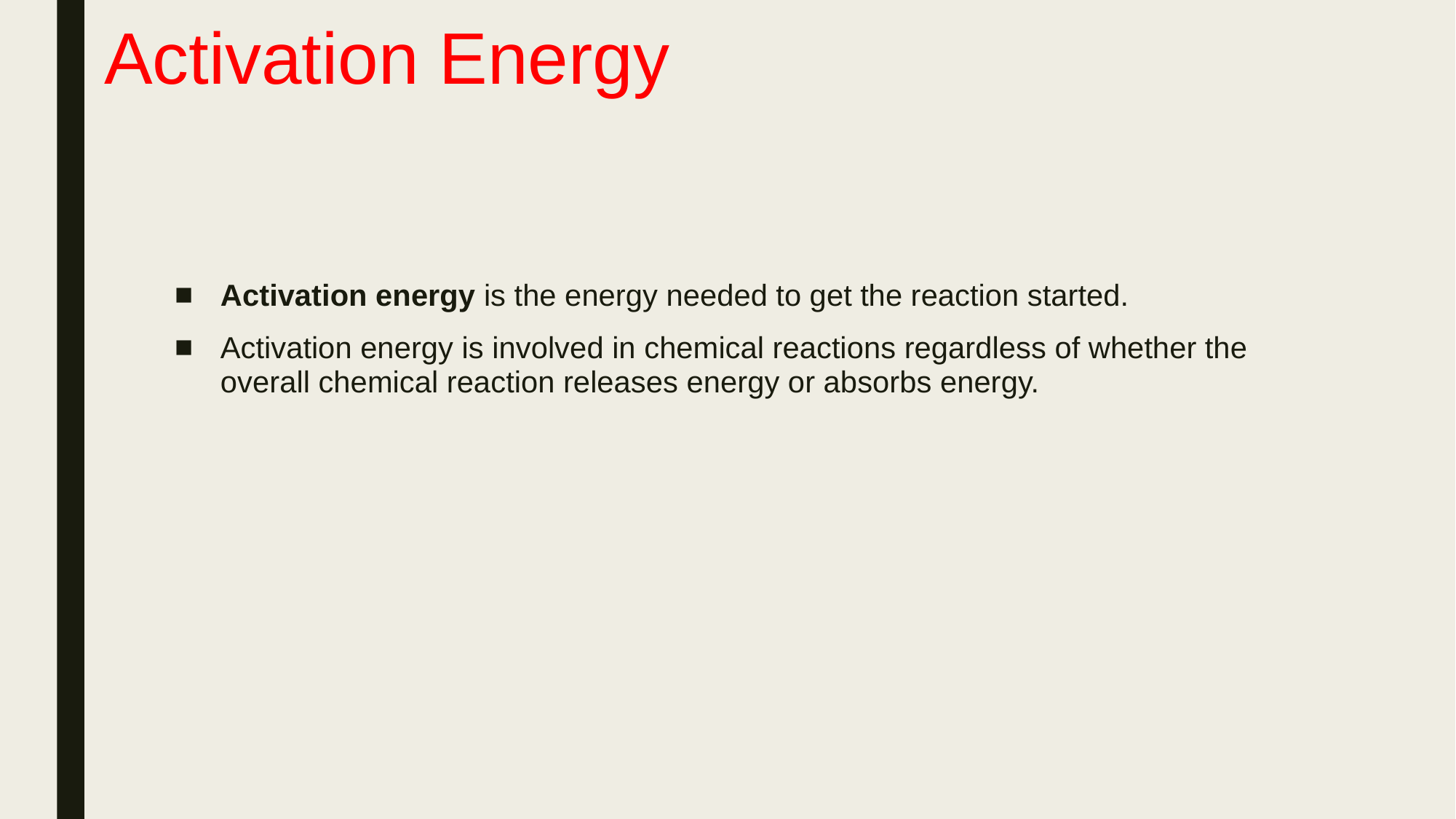

# Activation Energy
Activation energy is the energy needed to get the reaction started.
Activation energy is involved in chemical reactions regardless of whether the overall chemical reaction releases energy or absorbs energy.